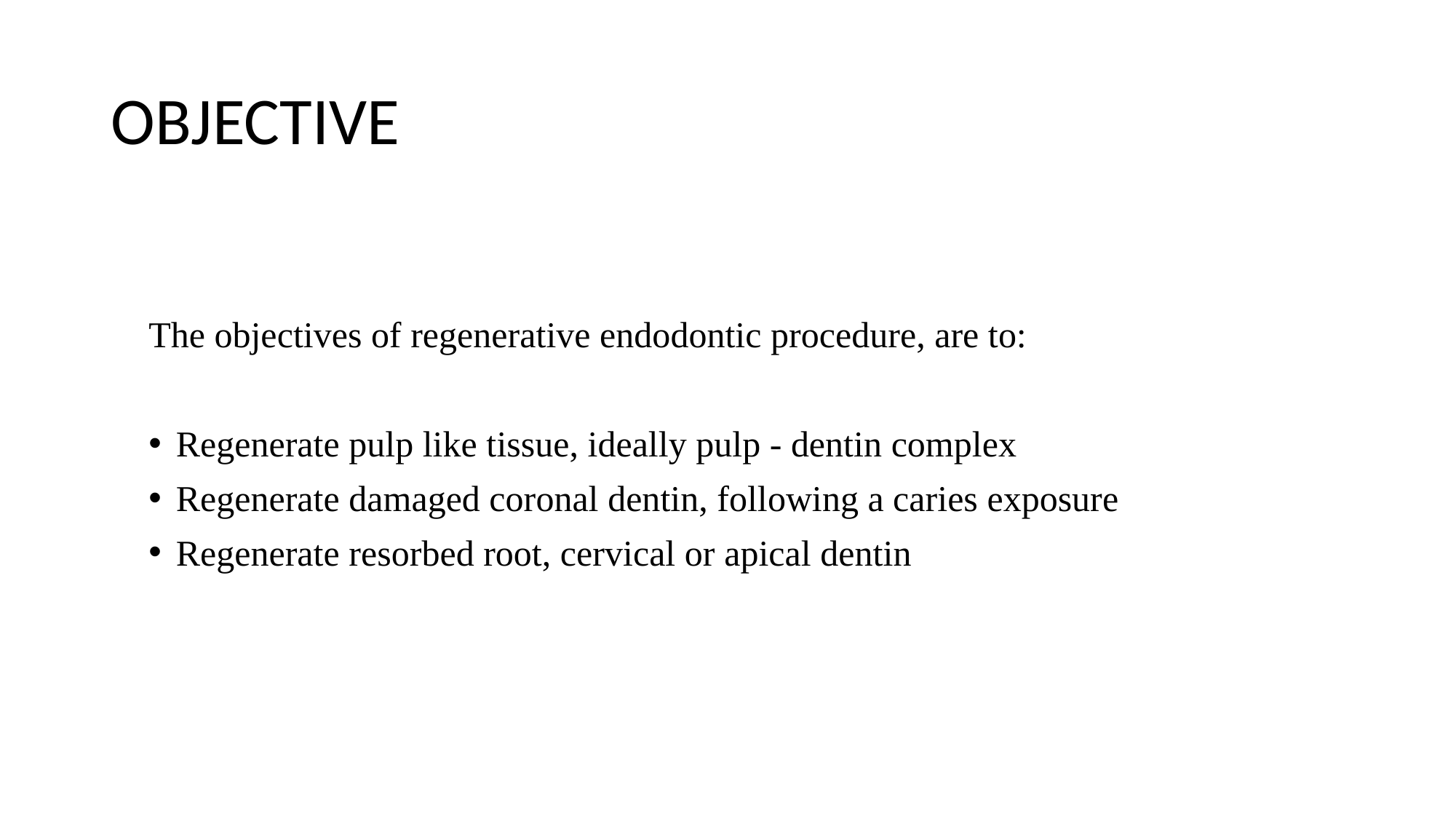

# OBJECTIVE
The objectives of regenerative endodontic procedure, are to:

Regenerate pulp like tissue, ideally pulp - dentin complex
Regenerate damaged coronal dentin, following a caries exposure
Regenerate resorbed root, cervical or apical dentin